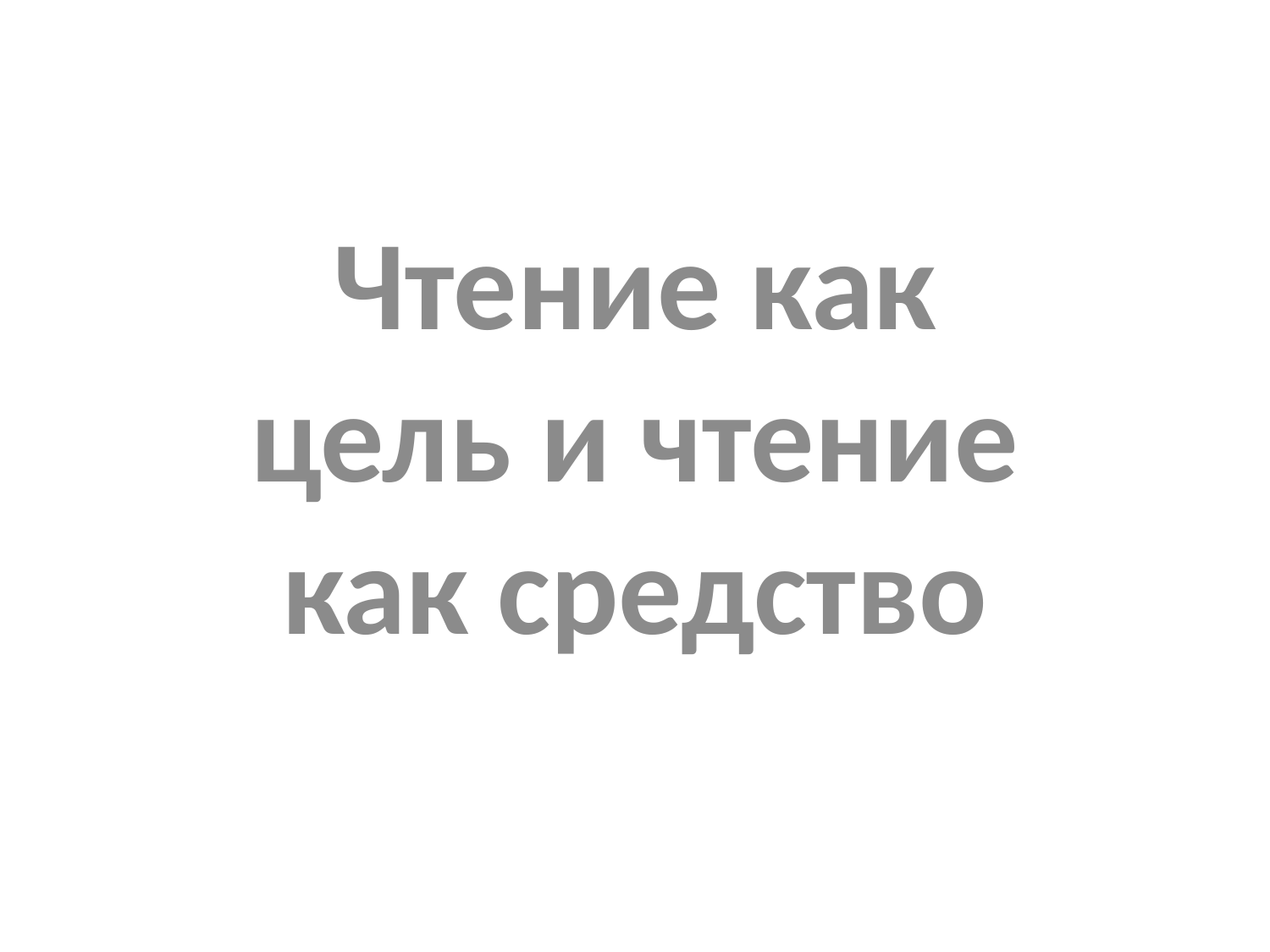

Чтение как цель и чтение как средство